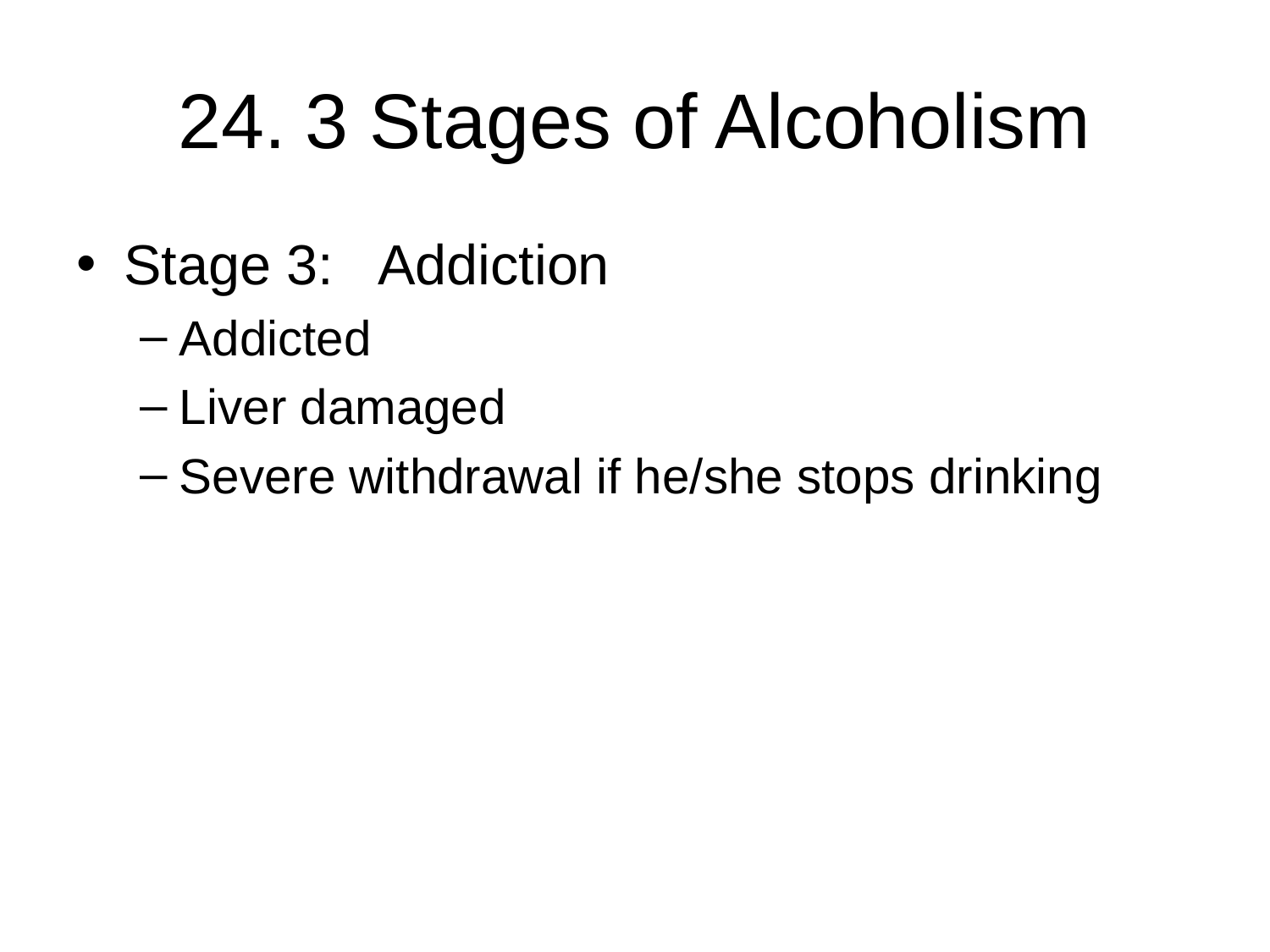

# 24.	3 Stages of Alcoholism
Stage 3:	Addiction
Addicted
Liver damaged
Severe withdrawal if he/she stops drinking